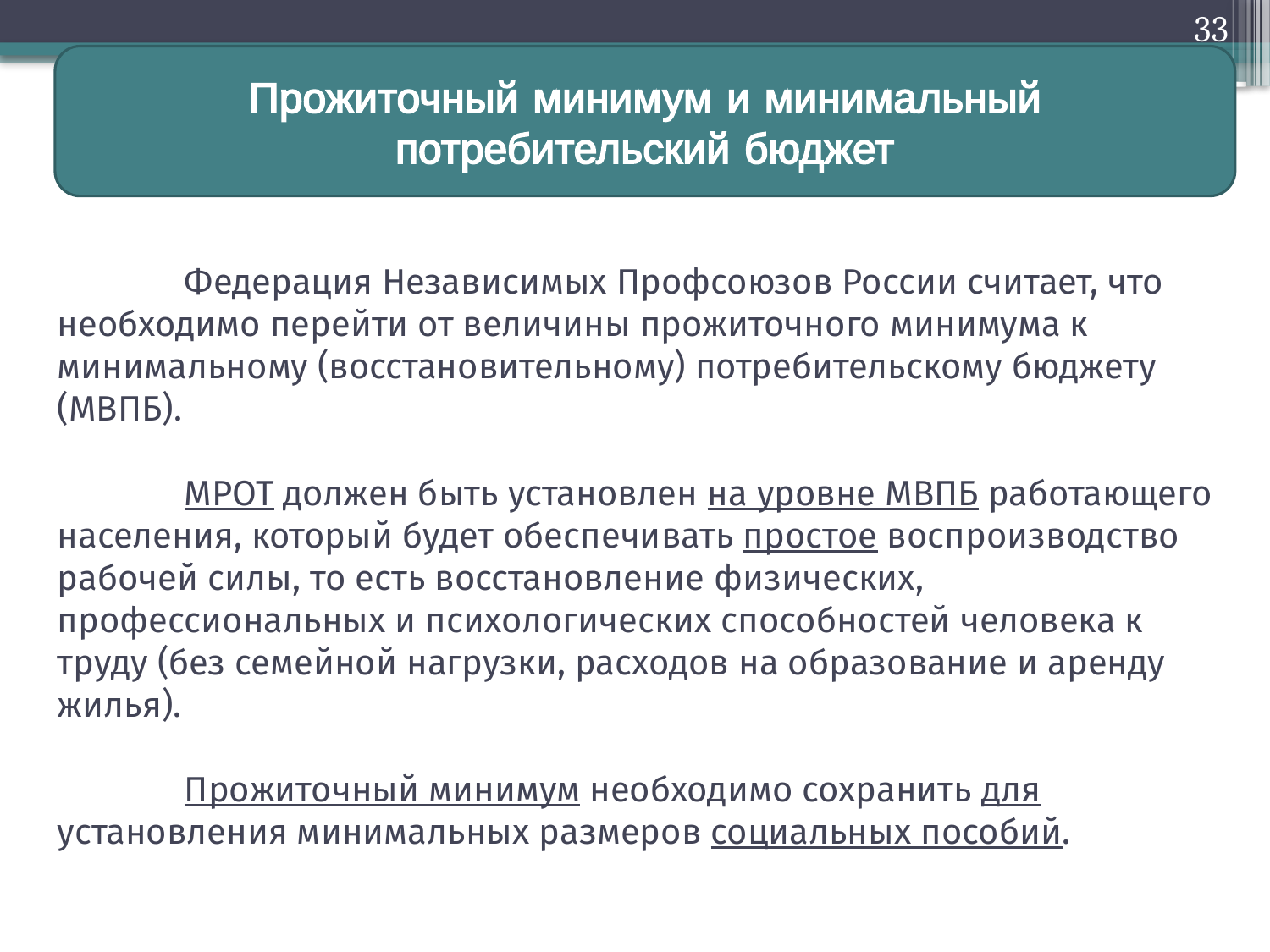

33
Прожиточный минимум и минимальный потребительский бюджет
# Федерация Независимых Профсоюзов России считает, что необходимо перейти от величины прожиточного минимума к минимальному (восстановительному) потребительскому бюджету (МВПБ). МРОТ должен быть установлен на уровне МВПБ работающего населения, который будет обеспечивать простое воспроизводство рабочей силы, то есть восстановление физических, профессиональных и психологических способностей человека к труду (без семейной нагрузки, расходов на образование и аренду жилья). Прожиточный минимум необходимо сохранить для установления минимальных размеров социальных пособий.